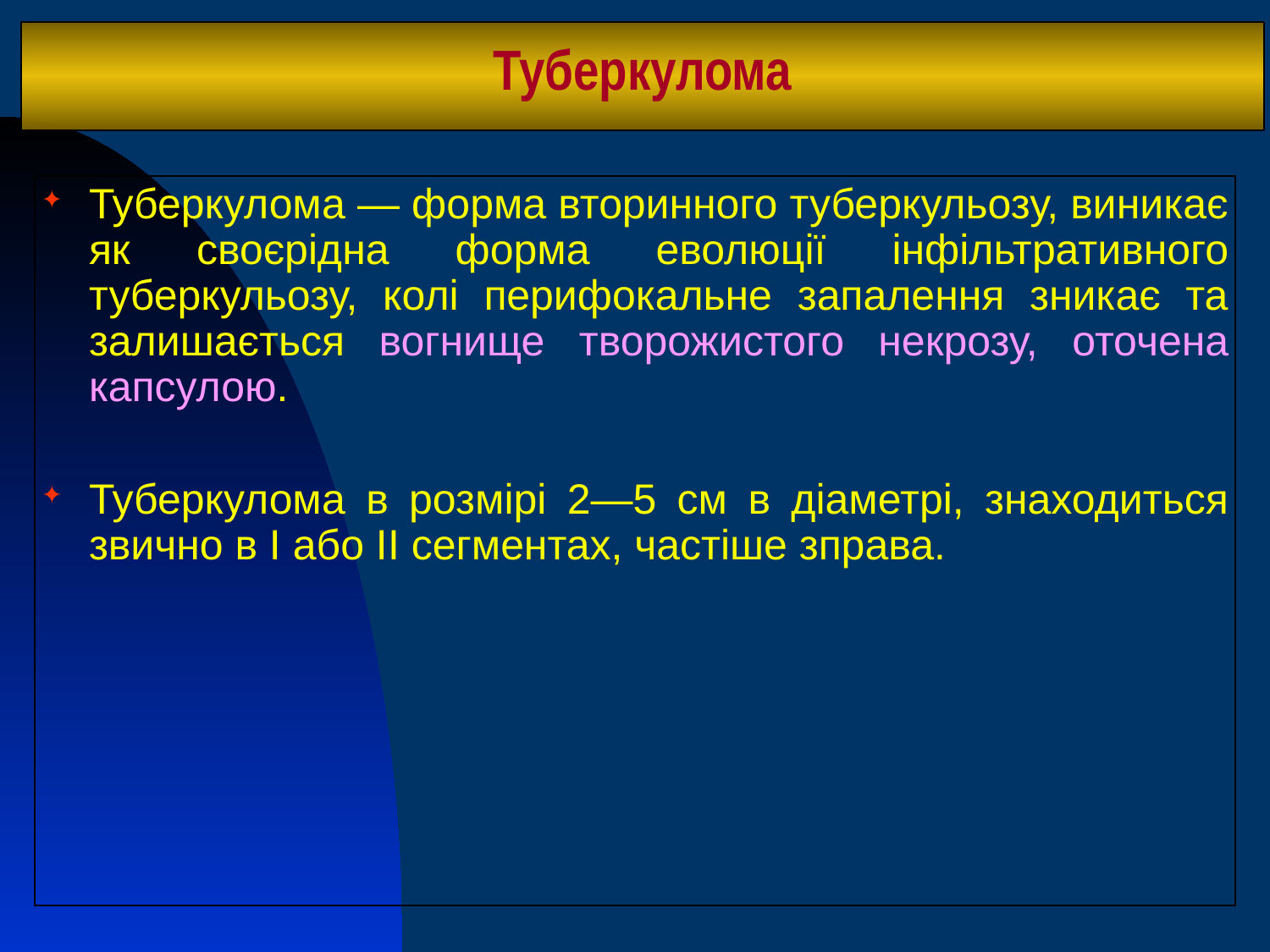

# Туберкулома
Туберкулома — форма вторинного туберкульозу, виникає як своєрідна форма еволюції інфільтративного туберкульозу, колі перифокальне запалення зникає та залишається вогнище творожистого некрозу, оточена капсулою.

Туберкулома в розмірі 2—5 см в діаметрі, знаходиться звично в I або II сегментах, частіше зправа.